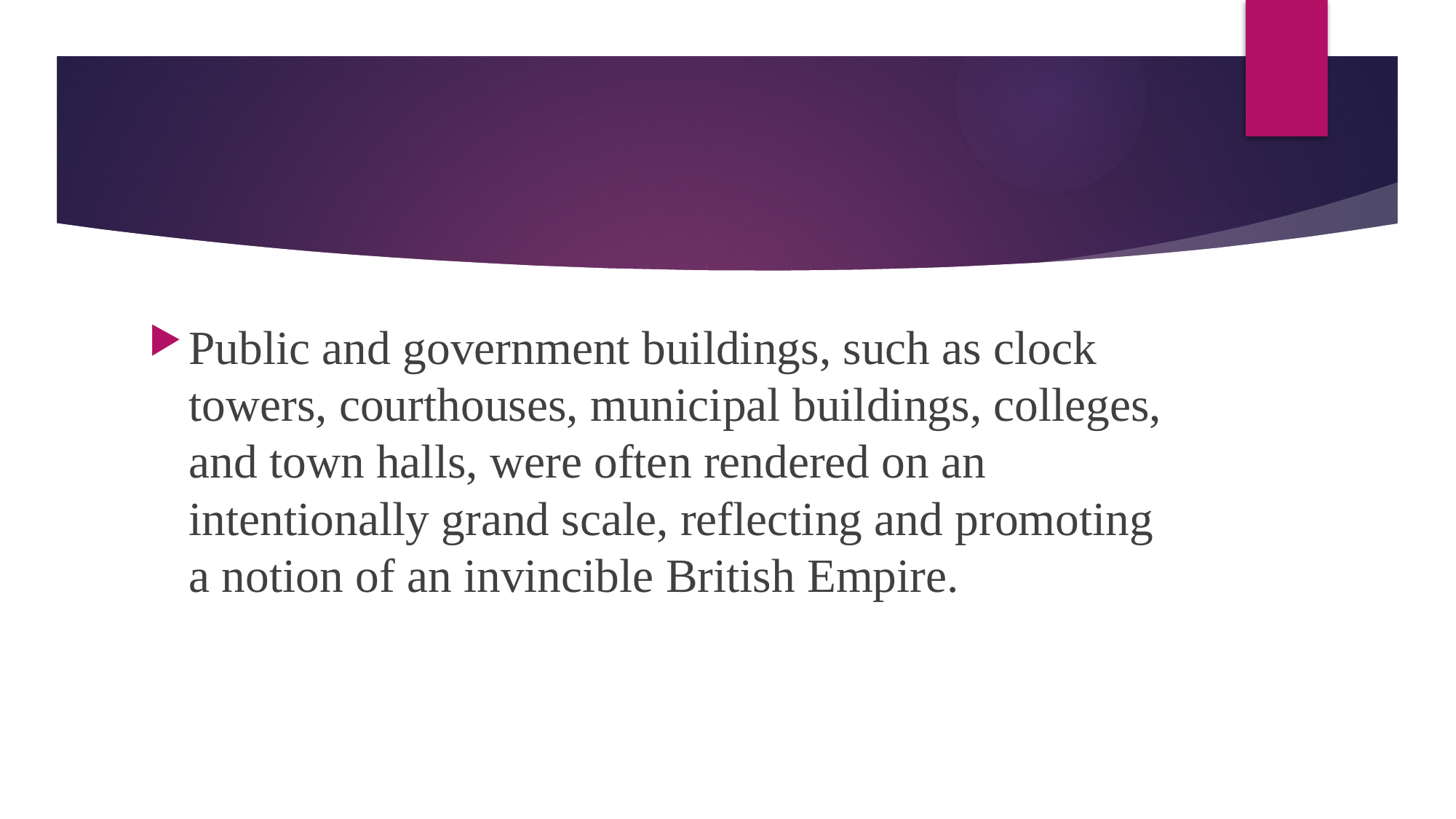

#
Public and government buildings, such as clock towers, courthouses, municipal buildings, colleges, and town halls, were often rendered on an intentionally grand scale, reflecting and promoting a notion of an invincible British Empire.